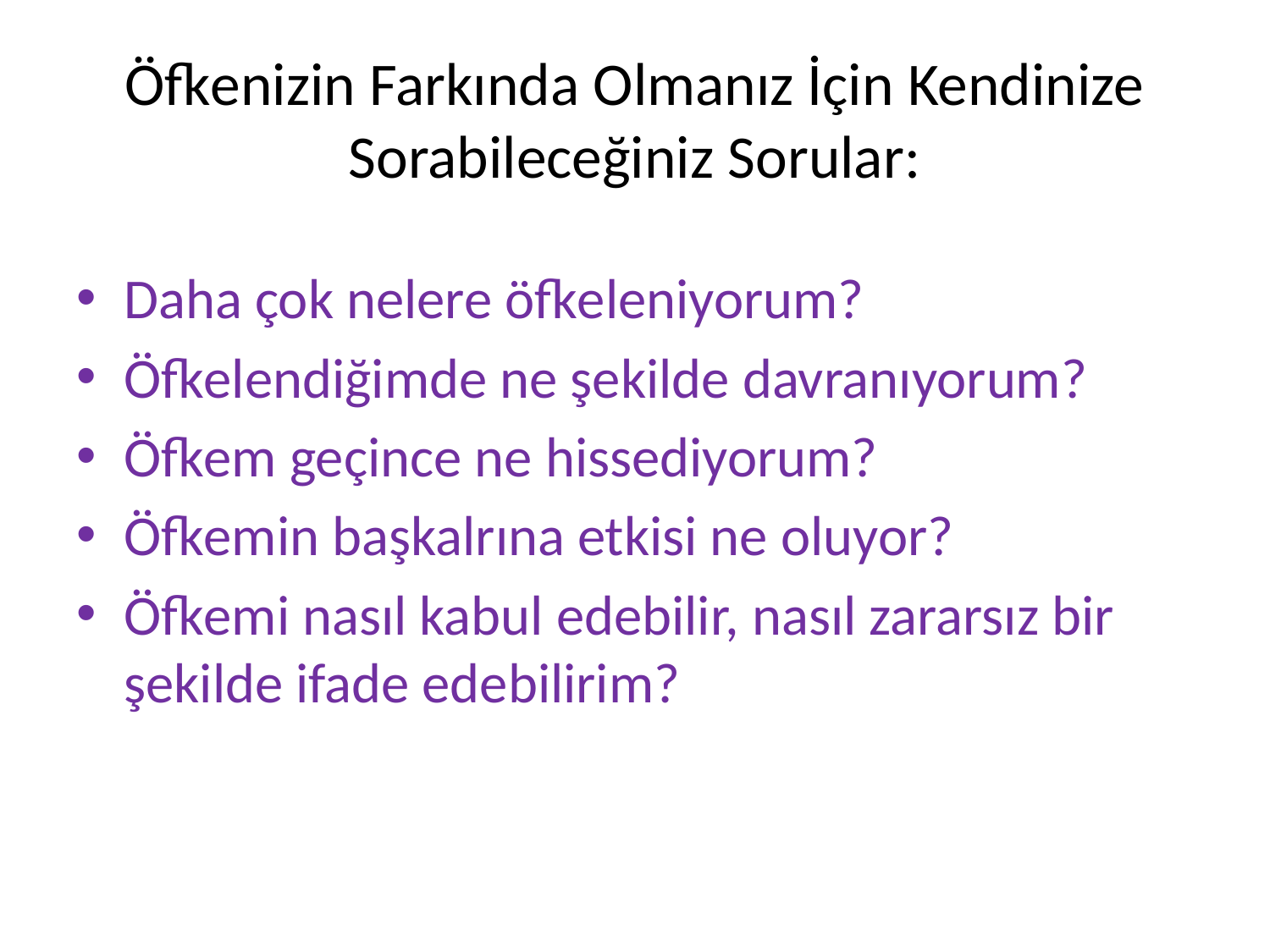

# Öfkenizin Farkında Olmanız İçin Kendinize Sorabileceğiniz Sorular:
Daha çok nelere öfkeleniyorum?
Öfkelendiğimde ne şekilde davranıyorum?
Öfkem geçince ne hissediyorum?
Öfkemin başkalrına etkisi ne oluyor?
Öfkemi nasıl kabul edebilir, nasıl zararsız bir şekilde ifade edebilirim?